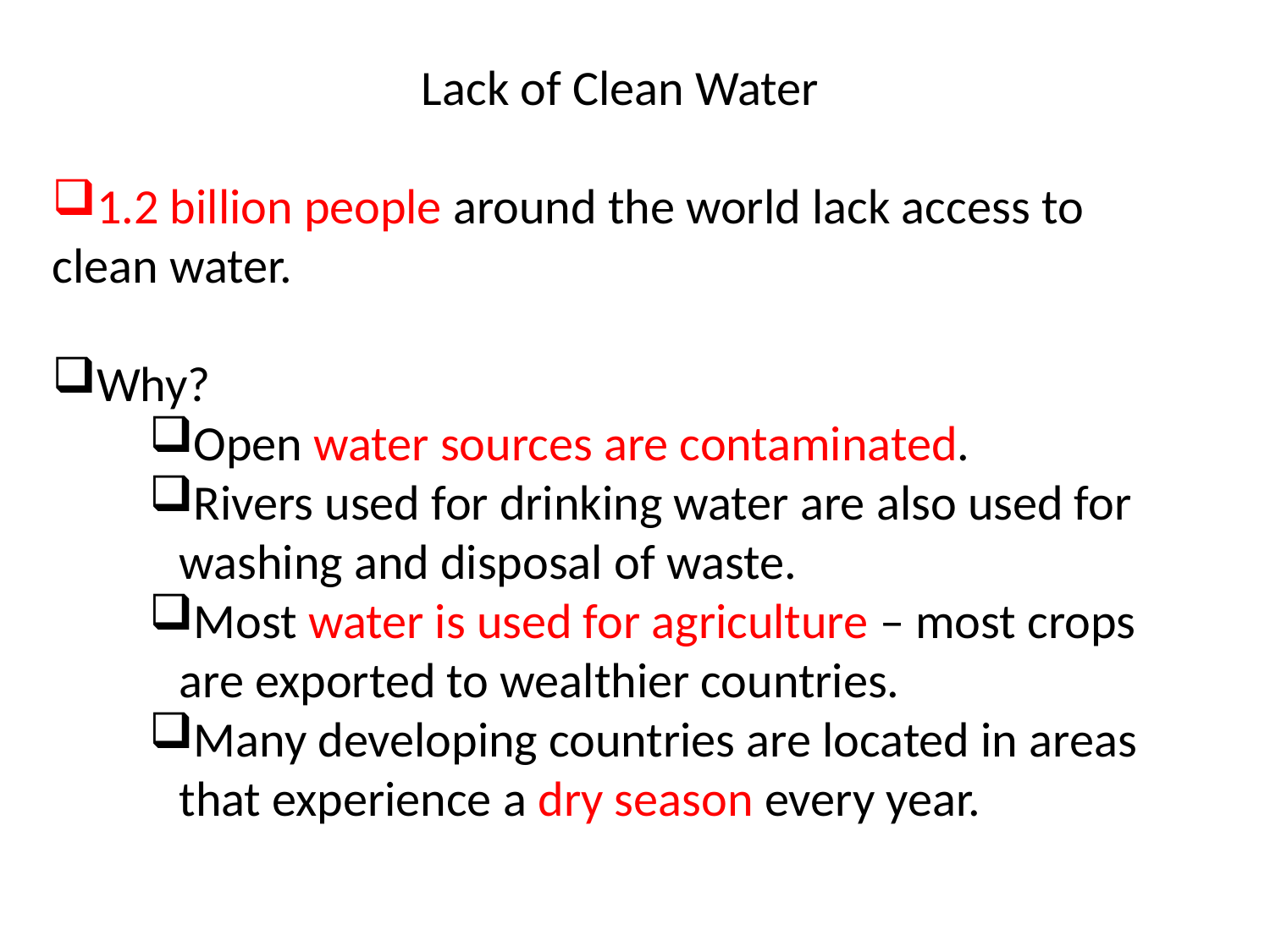

Lack of Clean Water

1.2 billion people around the world lack access to clean water.

Why?
Open water sources are contaminated.
Rivers used for drinking water are also used for washing and disposal of waste.
Most water is used for agriculture – most crops are exported to wealthier countries.
Many developing countries are located in areas that experience a dry season every year.